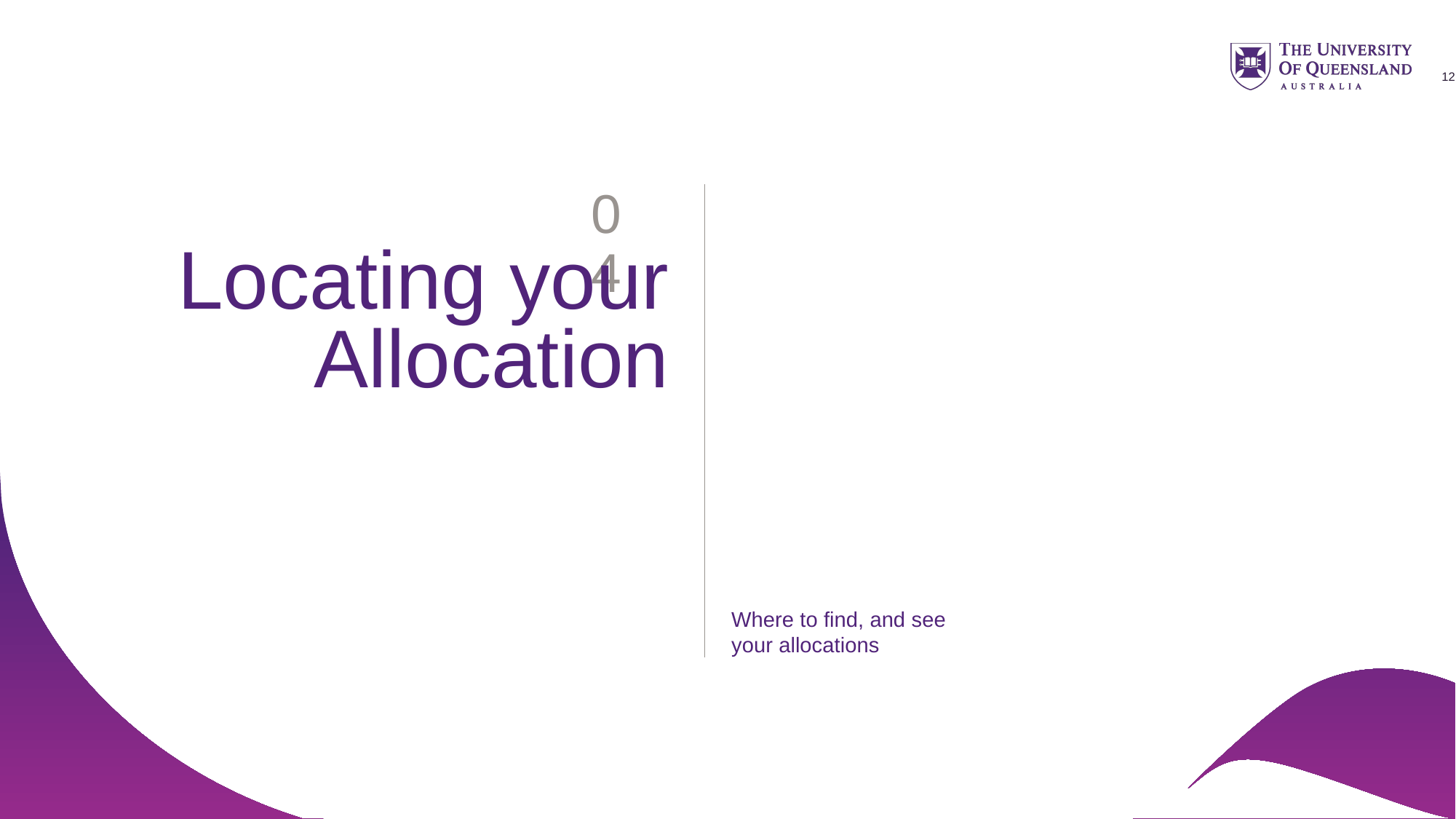

12
# 04
Locating your Allocation
Where to find, and see your allocations